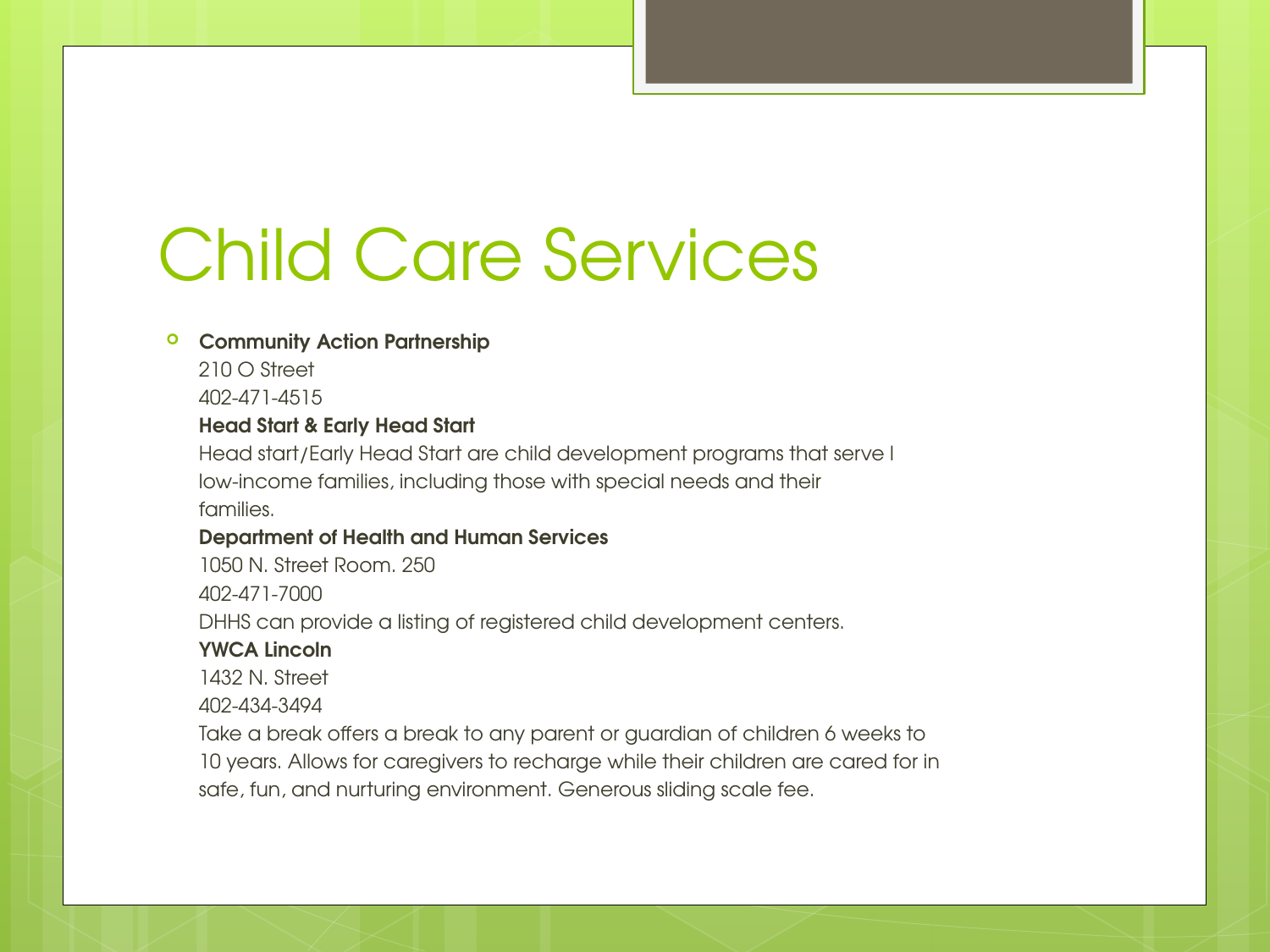

# Child Care Services
Community Action Partnership
      210 O Street
      402-471-4515
      Head Start & Early Head Start
      Head start/Early Head Start are child development programs that serve l
      low-income families, including those with special needs and their
      families.
      Department of Health and Human Services
      1050 N. Street Room. 250
      402-471-7000
      DHHS can provide a listing of registered child development centers.
      YWCA Lincoln
      1432 N. Street
      402-434-3494
      Take a break offers a break to any parent or guardian of children 6 weeks to
      10 years. Allows for caregivers to recharge while their children are cared for in
      safe, fun, and nurturing environment. Generous sliding scale fee.